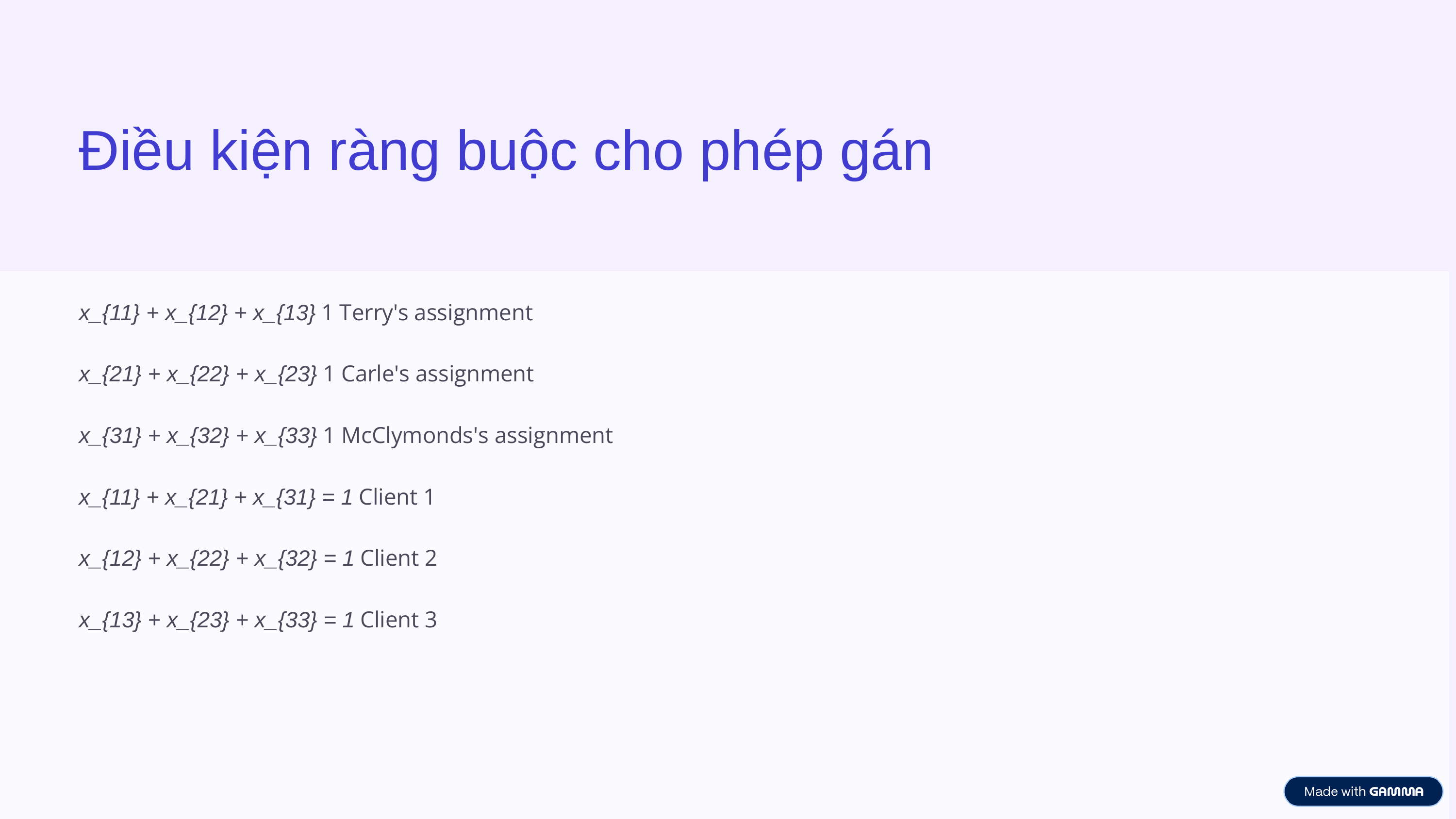

Điều kiện ràng buộc cho phép gán

x_{11} + x_{12} + x_{13} 1 Terry's assignment
x_{21} + x_{22} + x_{23} 1 Carle's assignment
x_{31} + x_{32} + x_{33} 1 McClymonds's assignment
x_{11} + x_{21} + x_{31} = 1 Client 1
x_{12} + x_{22} + x_{32} = 1 Client 2
x_{13} + x_{23} + x_{33} = 1 Client 3